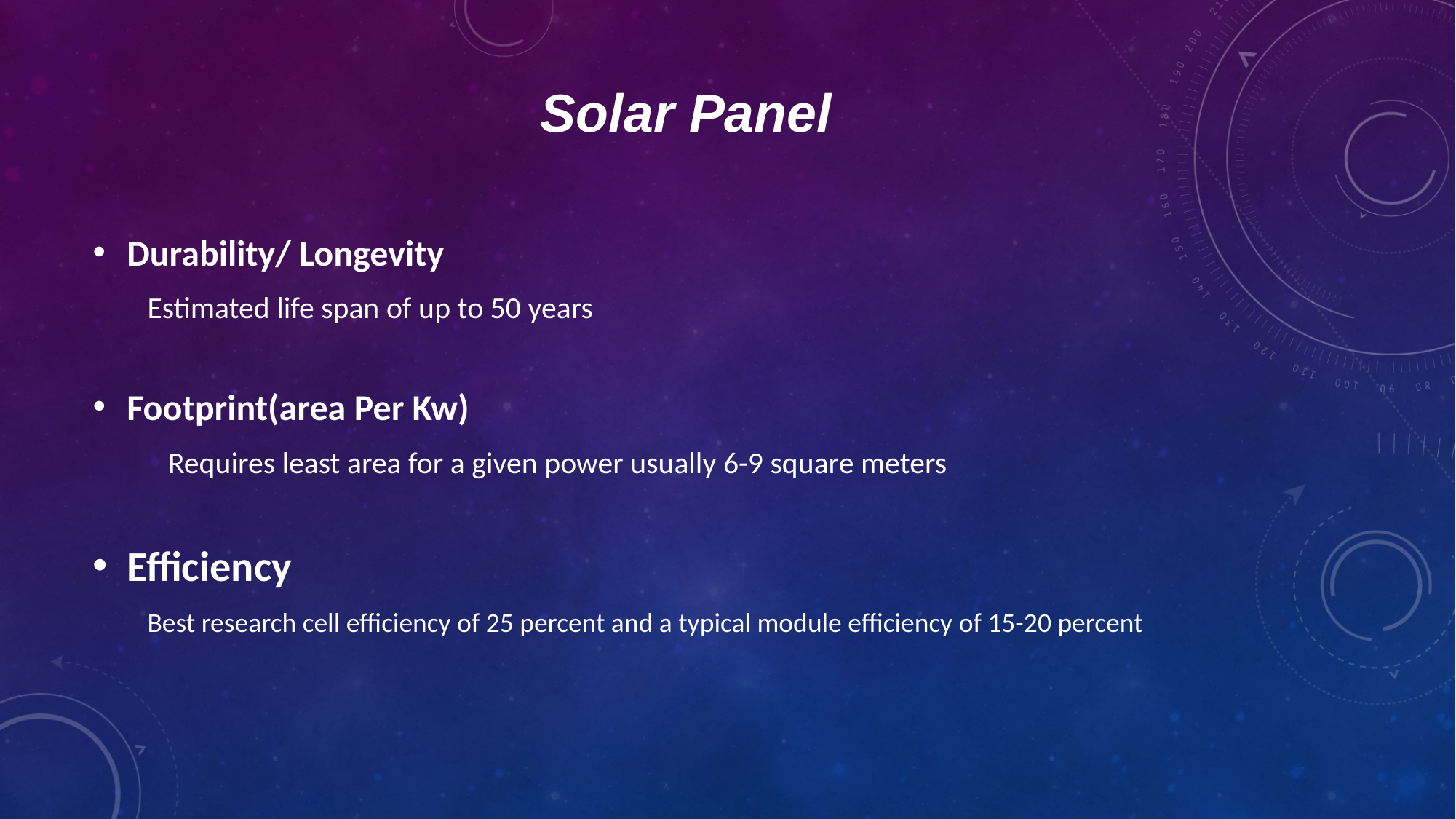

# Solar Panel
Durability/ Longevity
Estimated life span of up to 50 years

Footprint(area Per Kw)
   Requires least area for a given power usually 6-9 square meters

Efficiency
Best research cell efficiency of 25 percent and a typical module efficiency of 15-20 percent